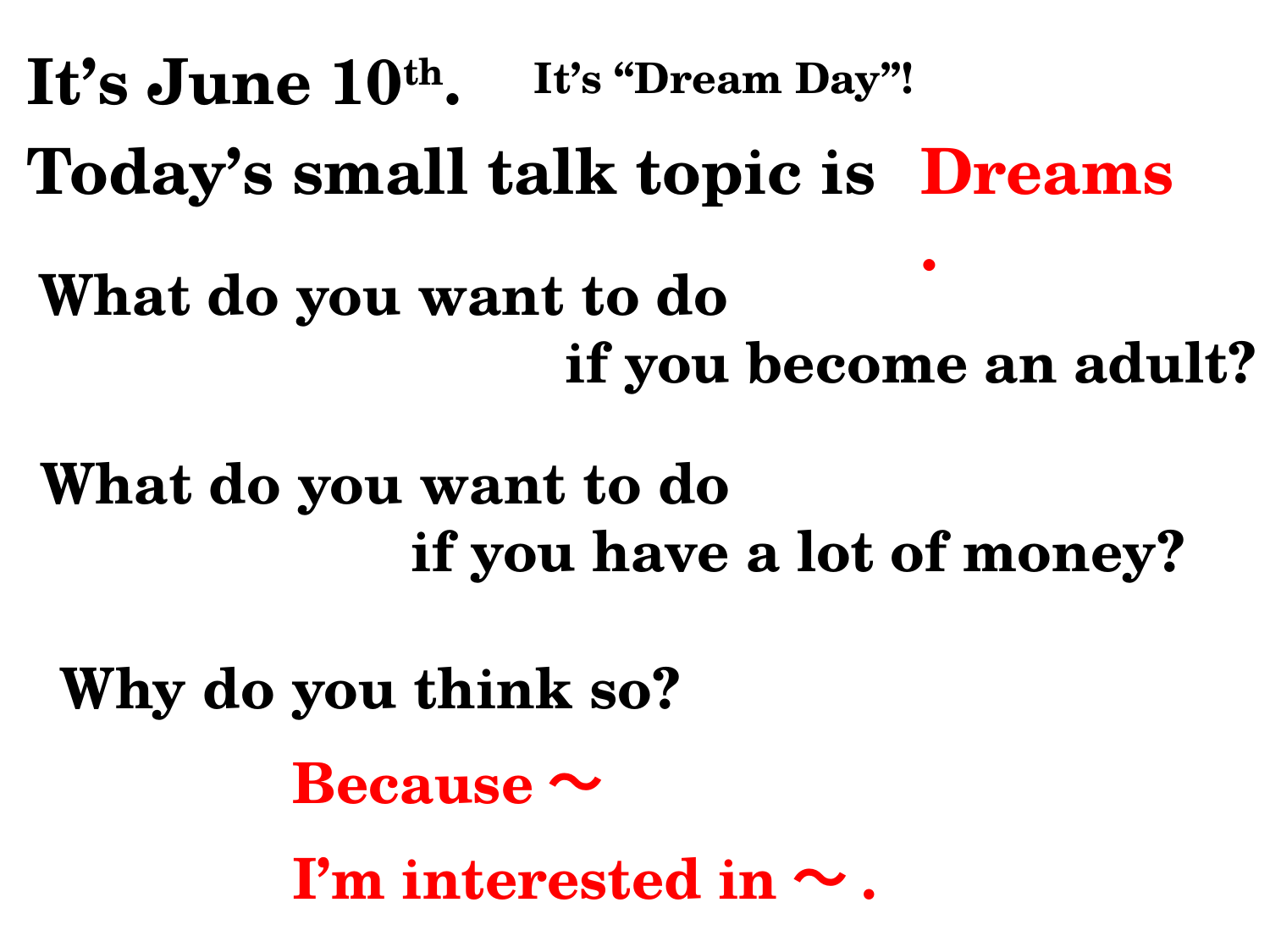

It’s June 10th.
It’s “Dream Day”!
Today’s small talk topic is
Dreams.
What do you want to do
if you become an adult?
What do you want to do
if you have a lot of money?
Why do you think so?
Because～
I’m interested in～.